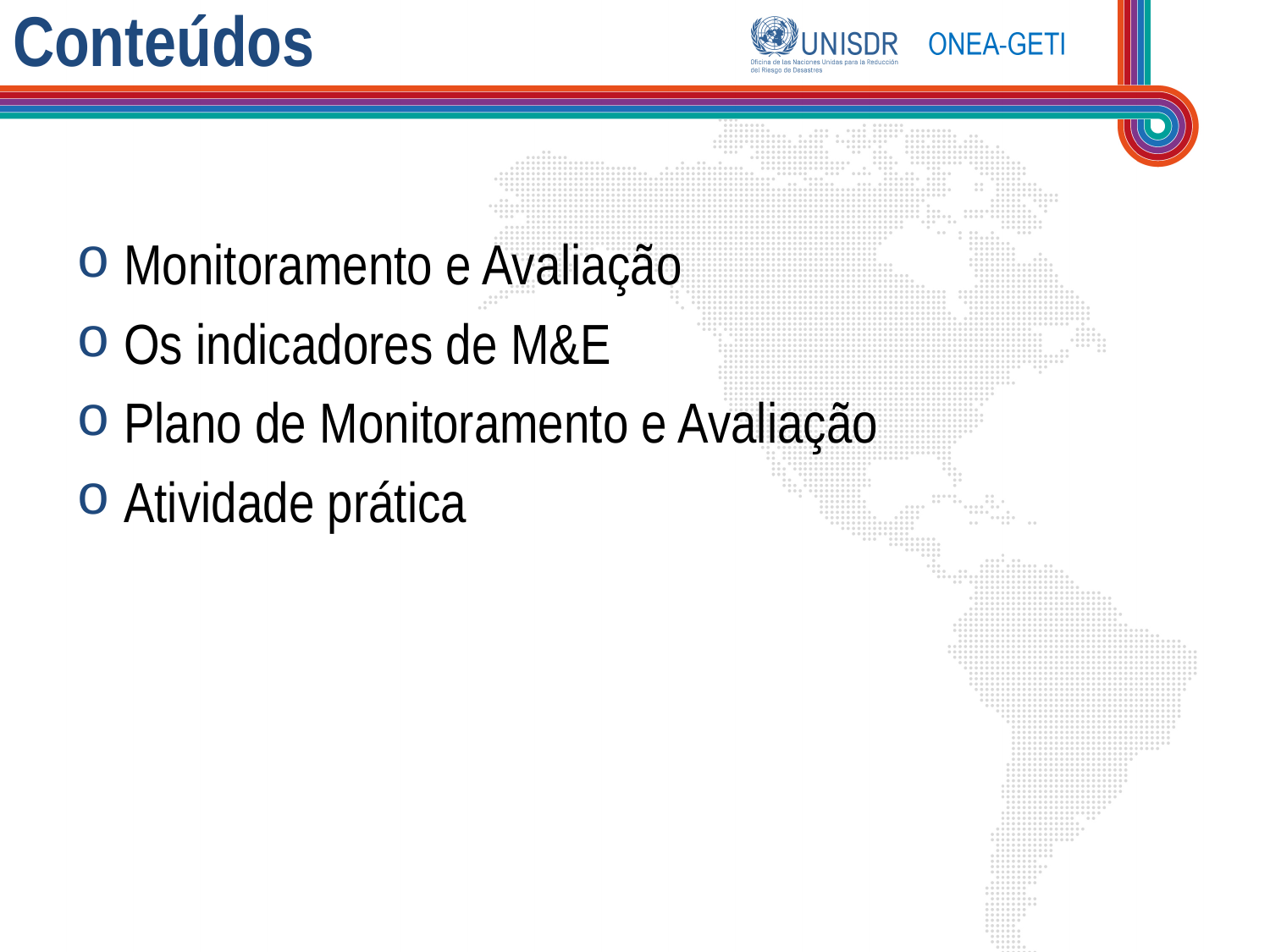

# Conteúdos
Monitoramento e Avaliação
Os indicadores de M&E
Plano de Monitoramento e Avaliação
Atividade prática